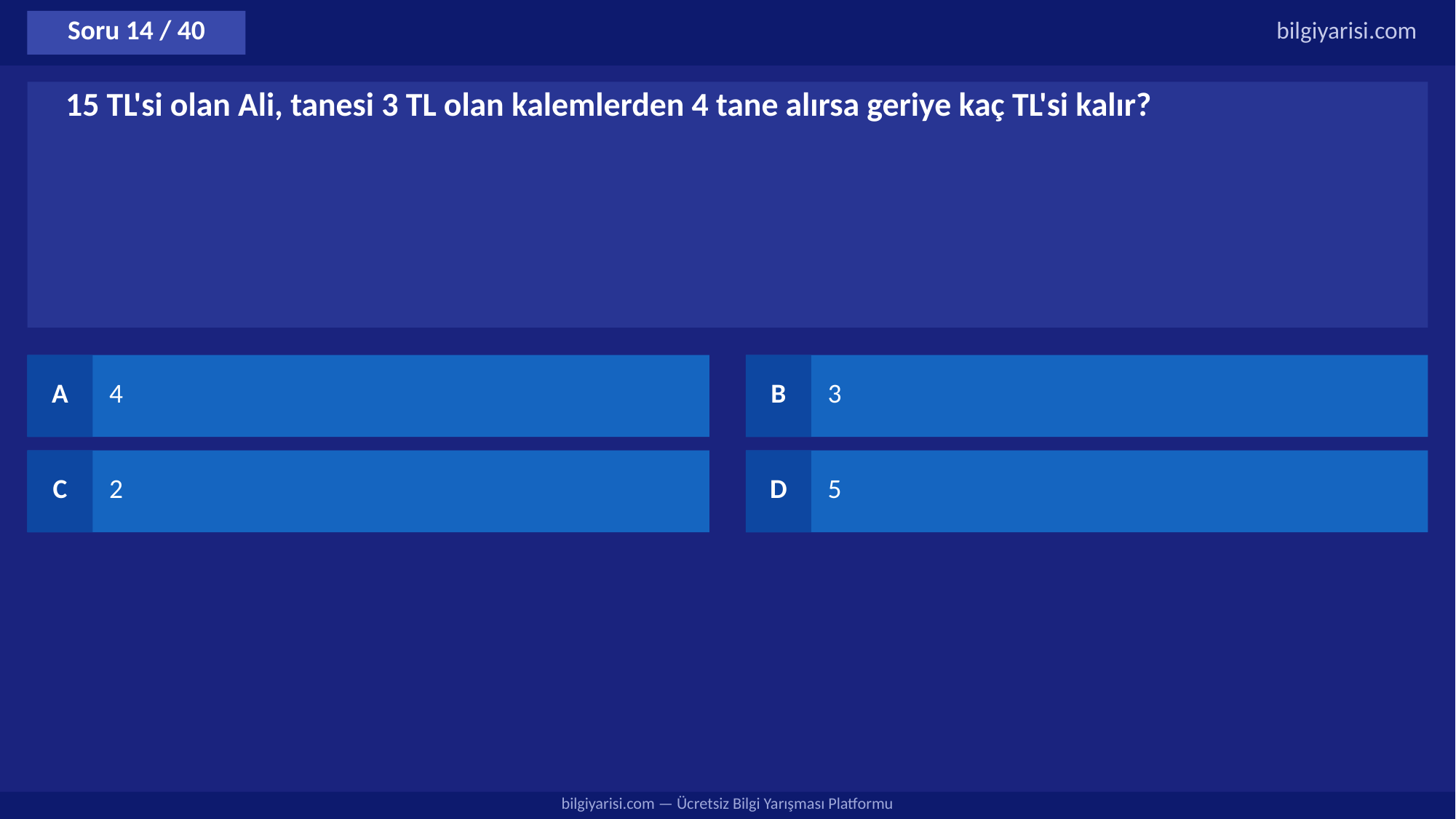

Soru 14 / 40
bilgiyarisi.com

15 TL'si olan Ali, tanesi 3 TL olan kalemlerden 4 tane alırsa geriye kaç TL'si kalır?

A
4

B
3

C
2

D
5
bilgiyarisi.com — Ücretsiz Bilgi Yarışması Platformu